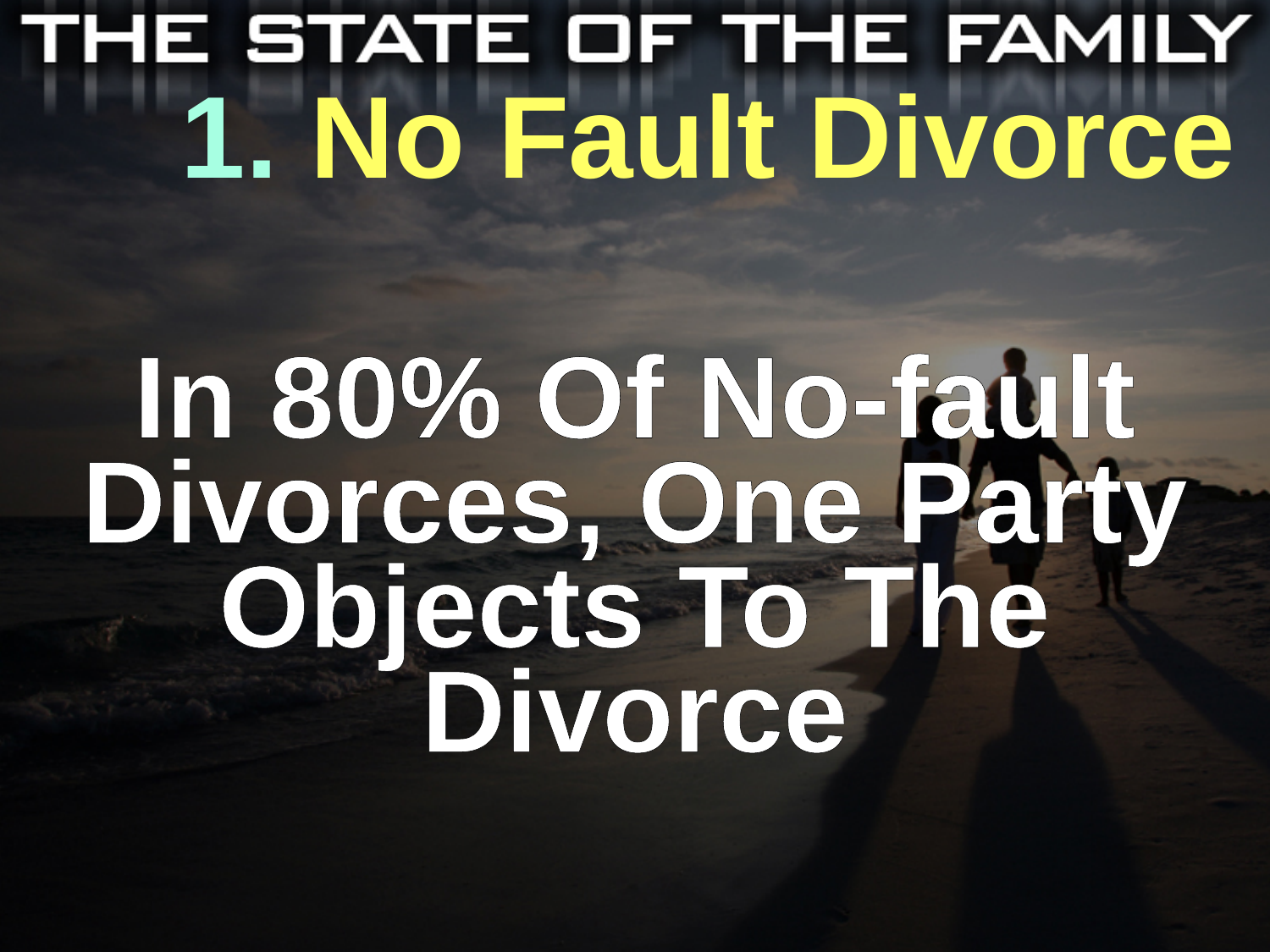

1. No Fault Divorce
In 80% Of No-fault Divorces, One Party Objects To The Divorce